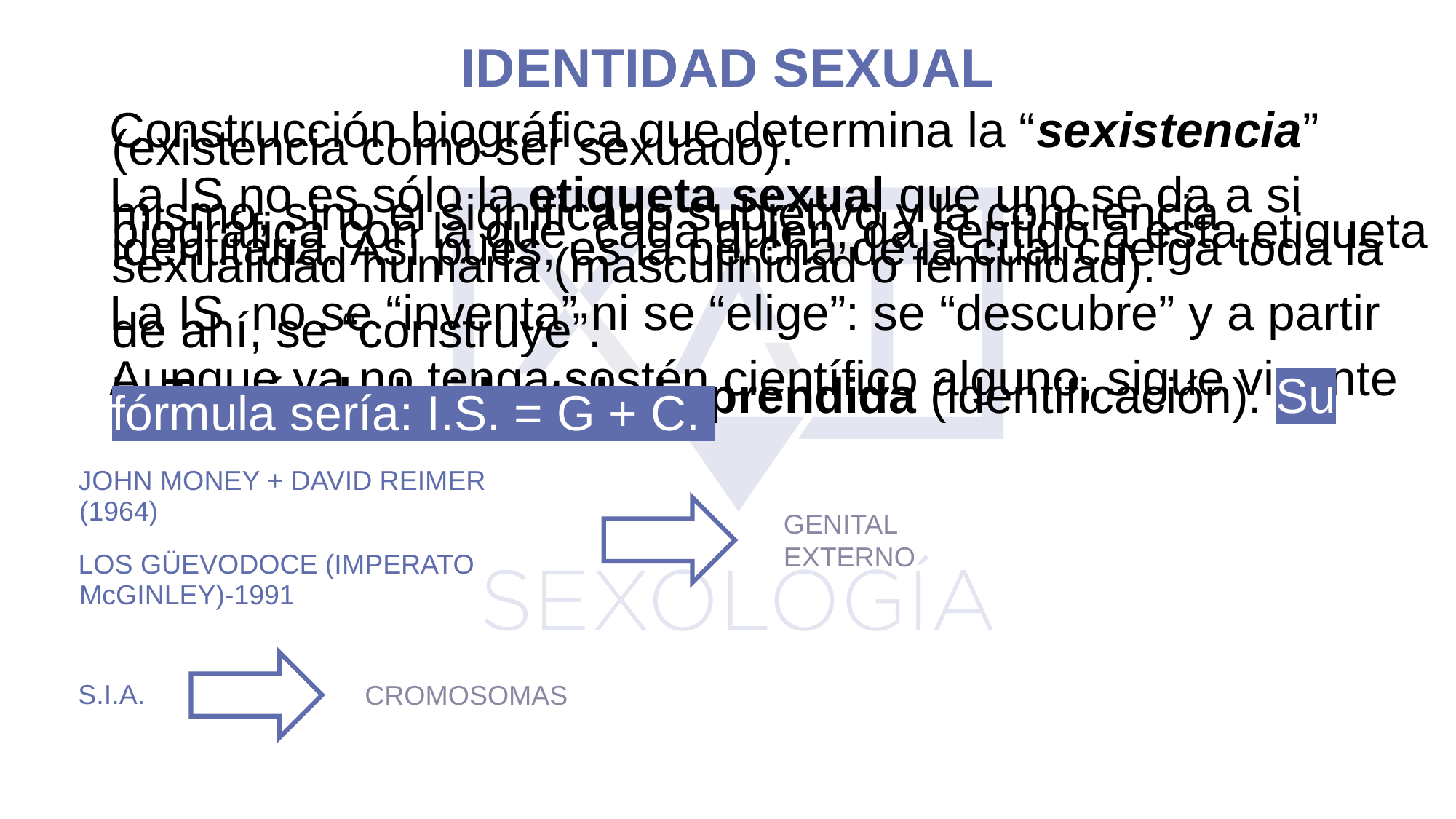

IDENTIDAD SEXUAL
Construcción biográfica que determina la “sexistencia” (existencia como ser sexuado).
La IS no es sólo la etiqueta sexual que uno se da a si mismo, sino el significado subjetivo y la conciencia biográfica con la que, cada quien, da sentido a esta etiqueta identitaria. Así pues, es la percha de la cual cuelga toda la sexualidad humana (masculinidad o feminidad).
La IS  no se “inventa” ni se “elige”: se “descubre” y a partir de ahí, se “construye”.
Aunque ya no tenga sostén científico alguno, sigue vigente la Teoría de la identidad aprendida (identificación). Su fórmula sería: I.S. = G + C.

JOHN MONEY + DAVID REIMER (1964)
LOS GÜEVODOCE (IMPERATO McGINLEY)-1991

GENITAL EXTERNO

CROMOSOMAS
S.I.A.